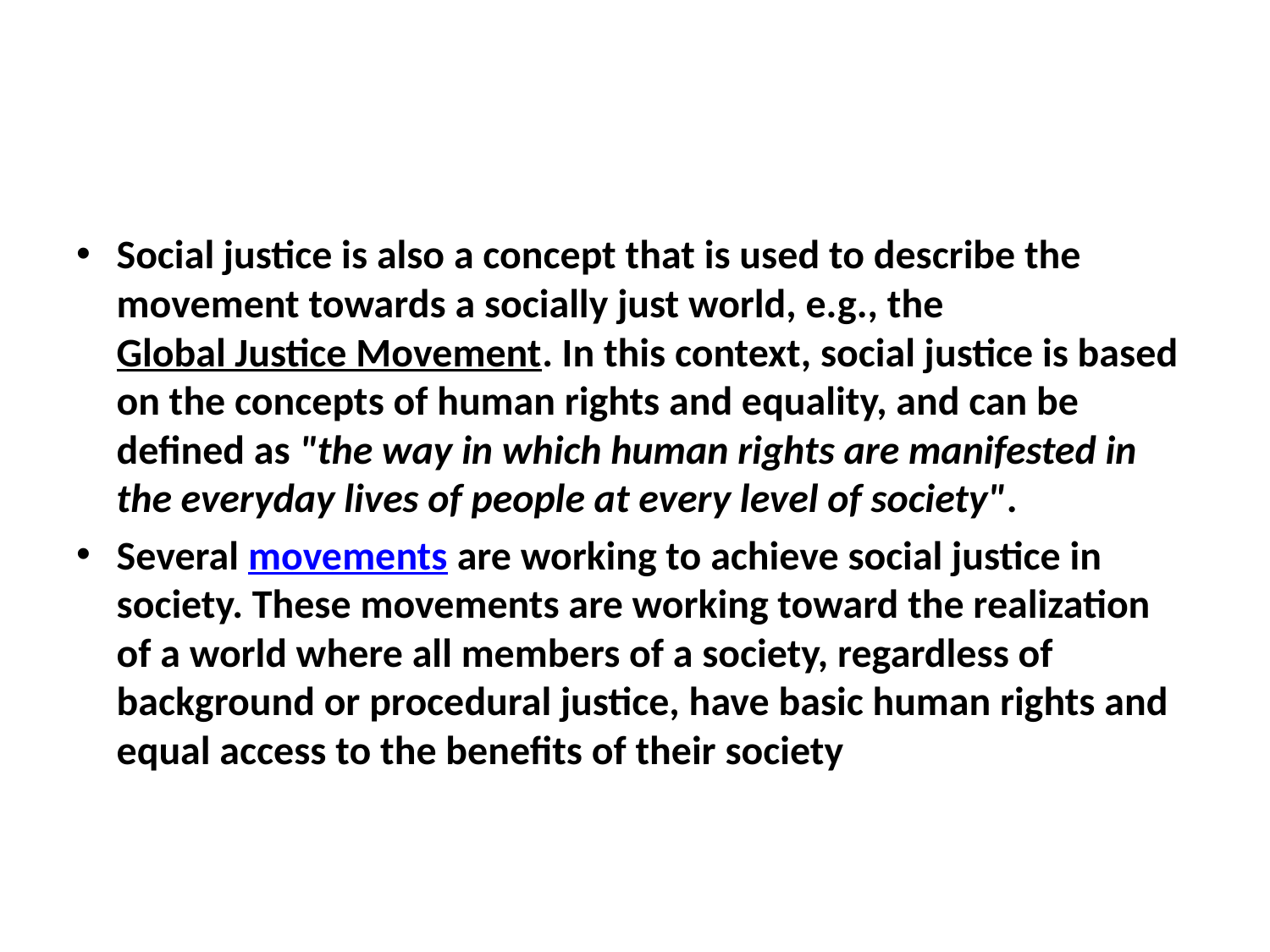

#
Social justice is also a concept that is used to describe the movement towards a socially just world, e.g., the Global Justice Movement. In this context, social justice is based on the concepts of human rights and equality, and can be defined as "the way in which human rights are manifested in the everyday lives of people at every level of society".
Several movements are working to achieve social justice in society. These movements are working toward the realization of a world where all members of a society, regardless of background or procedural justice, have basic human rights and equal access to the benefits of their society